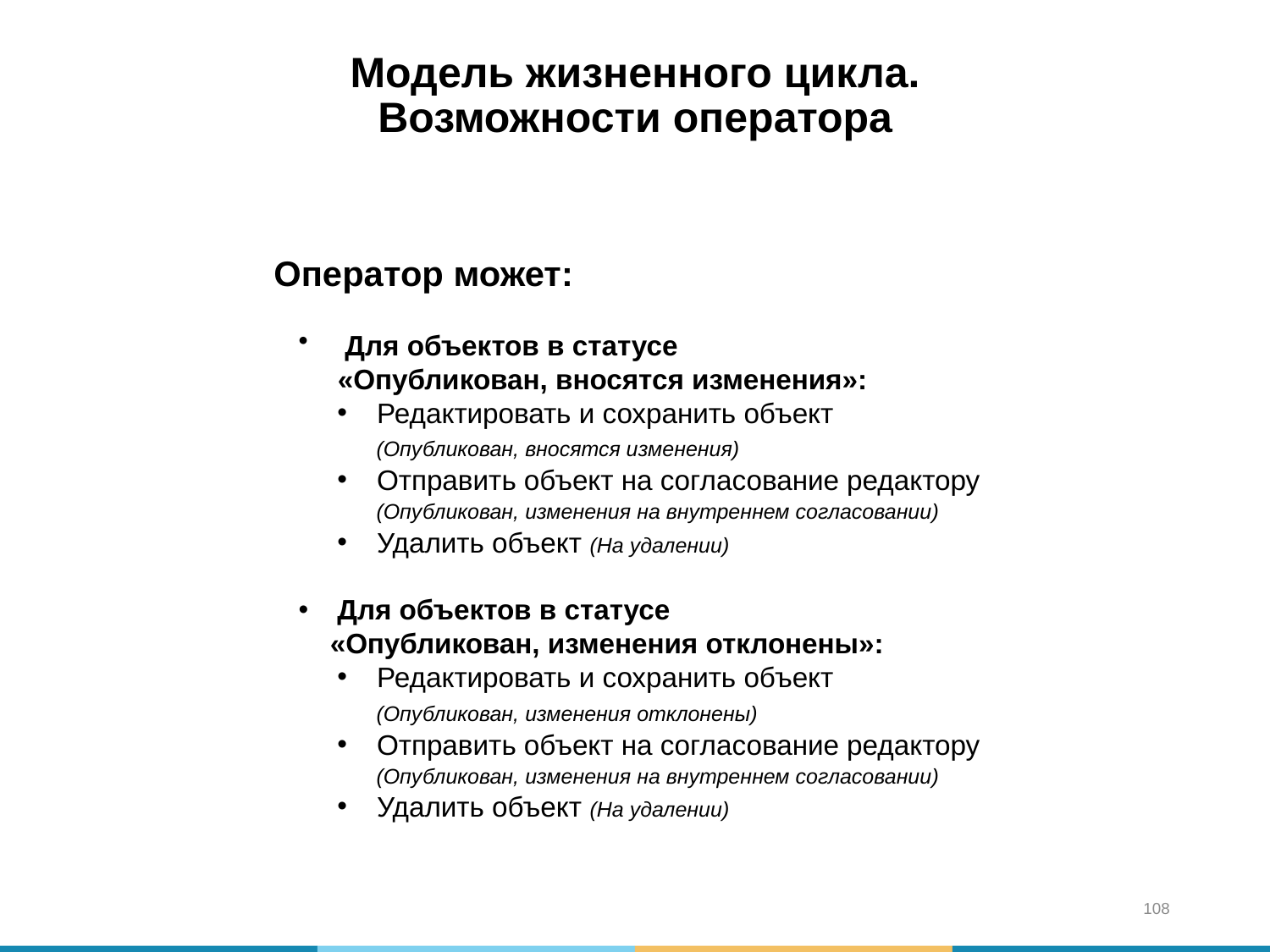

Модель жизненного цикла.
Возможности оператора
Оператор может:

 Для объектов в статусе
     «Опубликован, вносятся изменения»:
Редактировать и сохранить объект
     (Опубликован, вносятся изменения)
Отправить объект на согласование редактору
     (Опубликован, изменения на внутреннем согласовании)
Удалить объект (На удалении)

Для объектов в статусе
    «Опубликован, изменения отклонены»:
Редактировать и сохранить объект
     (Опубликован, изменения отклонены)
Отправить объект на согласование редактору
     (Опубликован, изменения на внутреннем согласовании)
Удалить объект (На удалении)
108